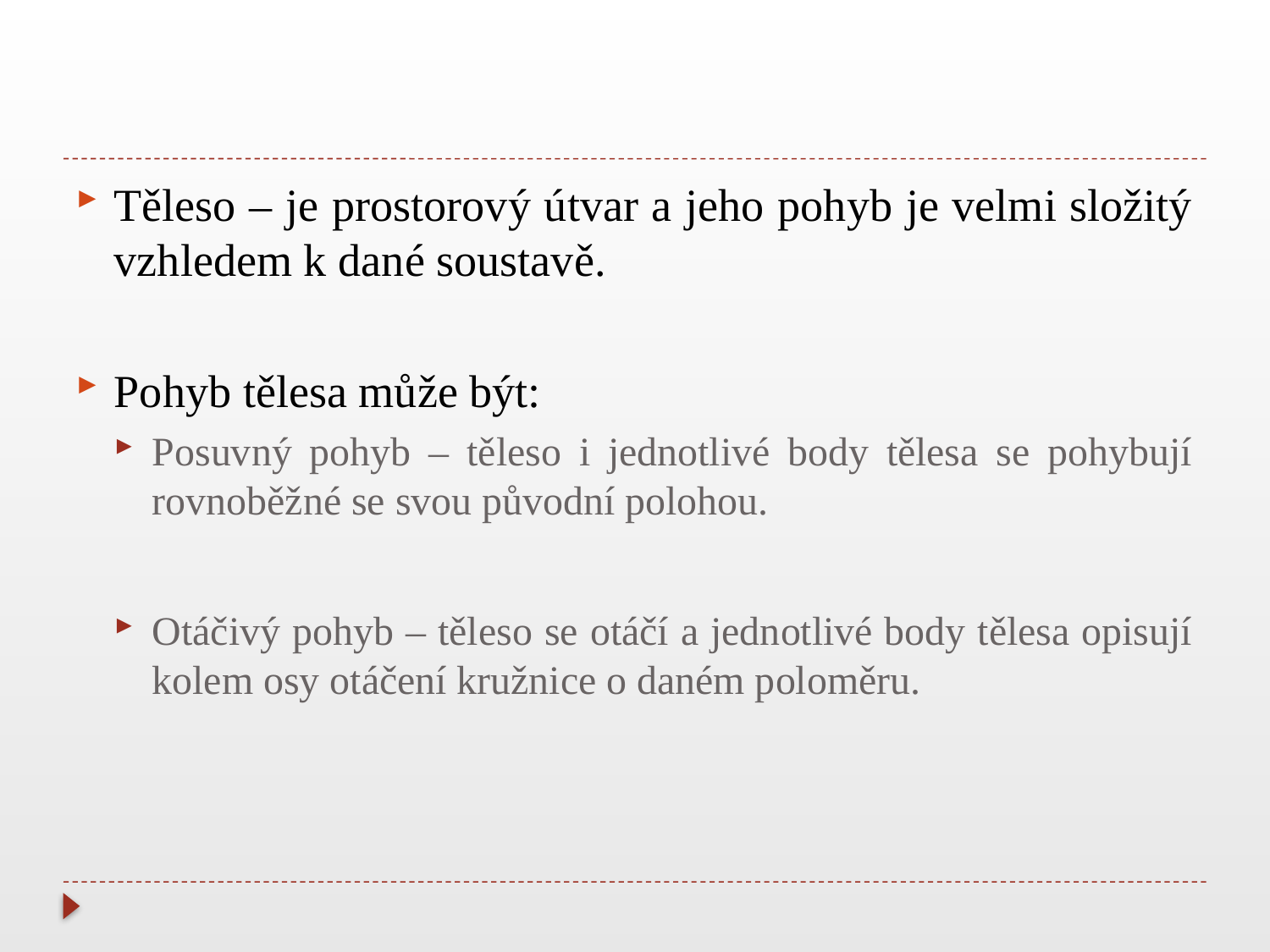

#
Těleso – je prostorový útvar a jeho pohyb je velmi složitý vzhledem k dané soustavě.

Pohyb tělesa může být:
Posuvný pohyb – těleso i jednotlivé body tělesa se pohybují rovnoběžné se svou původní polohou.

Otáčivý pohyb – těleso se otáčí a jednotlivé body tělesa opisují kolem osy otáčení kružnice o daném poloměru.